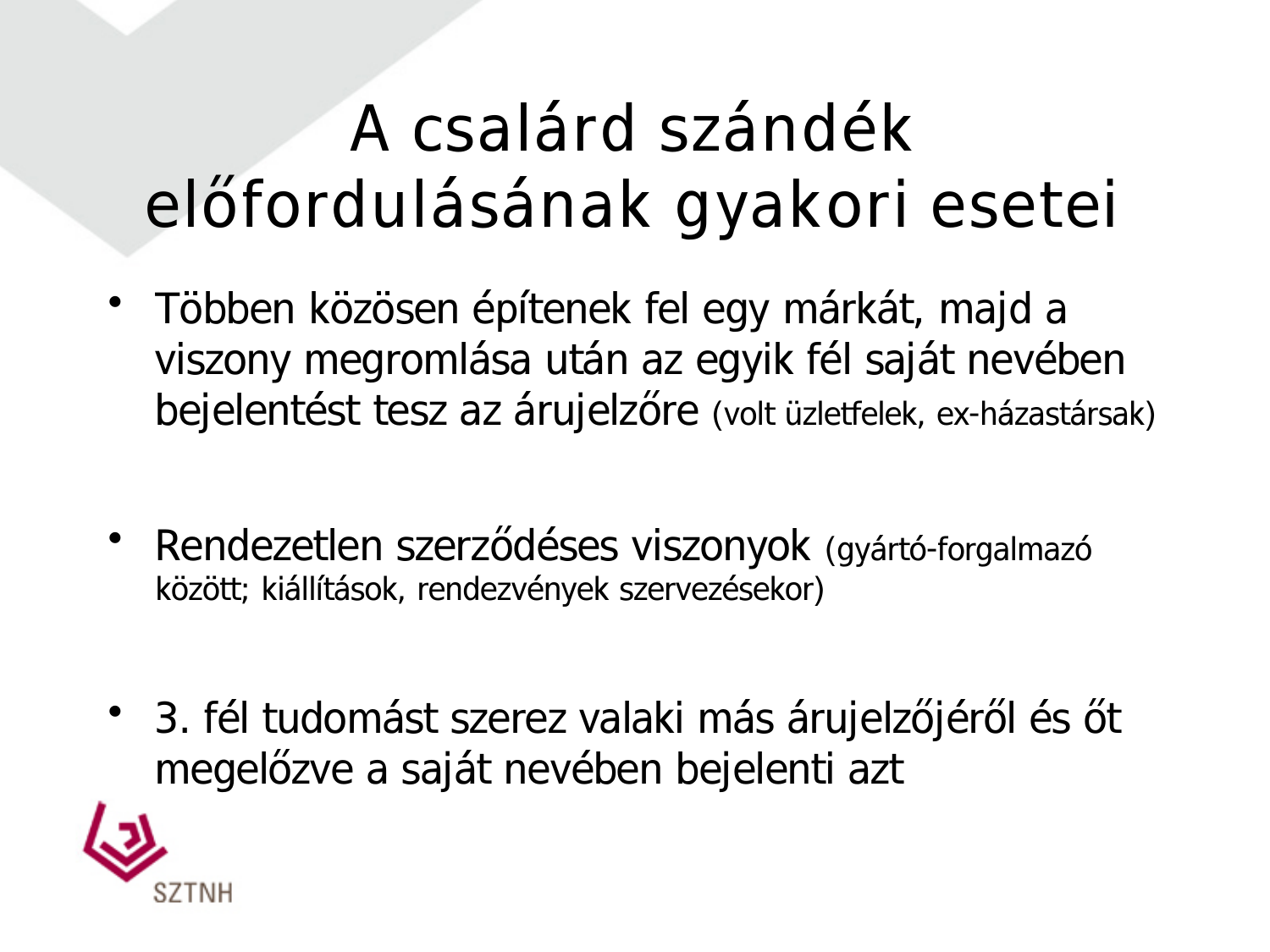

# A csalárd szándék előfordulásának gyakori esetei
Többen közösen építenek fel egy márkát, majd a viszony megromlása után az egyik fél saját nevében bejelentést tesz az árujelzőre (volt üzletfelek, ex-házastársak)

Rendezetlen szerződéses viszonyok (gyártó-forgalmazó között; kiállítások, rendezvények szervezésekor)

3. fél tudomást szerez valaki más árujelzőjéről és őt megelőzve a saját nevében bejelenti azt